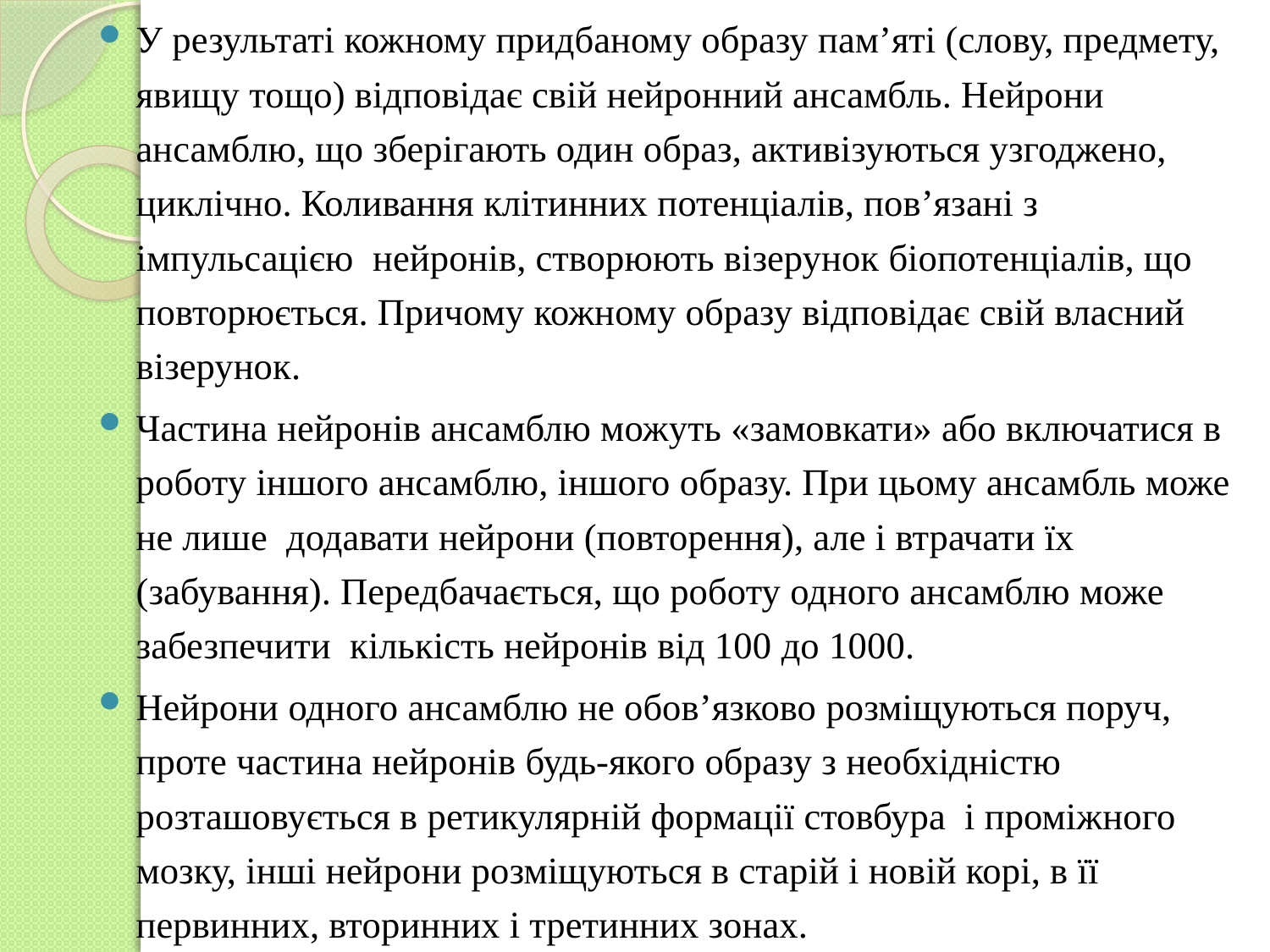

У результаті кожному придбаному образу пам’яті (слову, предмету, явищу тощо) відповідає свій нейронний ансамбль. Нейрони ансамблю, що зберігають один образ, активізуються узгоджено, циклічно. Коливання клітинних потенціалів, пов’язані з  імпульсацією  нейронів, створюють візерунок біопотенціалів, що повторюється. Причому кожному образу відповідає свій власний візерунок.
Частина нейронів ансамблю можуть «замовкати» або включатися в роботу іншого ансамблю, іншого образу. При цьому ансамбль може не лише  додавати нейрони (повторення), але і втрачати їх (забування). Передбачається, що роботу одного ансамблю може забезпечити  кількість нейронів від 100 до 1000.
Нейрони одного ансамблю не обов’язково розміщуються поруч, проте частина нейронів будь-якого образу з необхідністю розташовується в ретикулярній формації стовбура  і проміжного мозку, інші нейрони розміщуються в старій і новій корі, в її первинних, вторинних і третинних зонах.